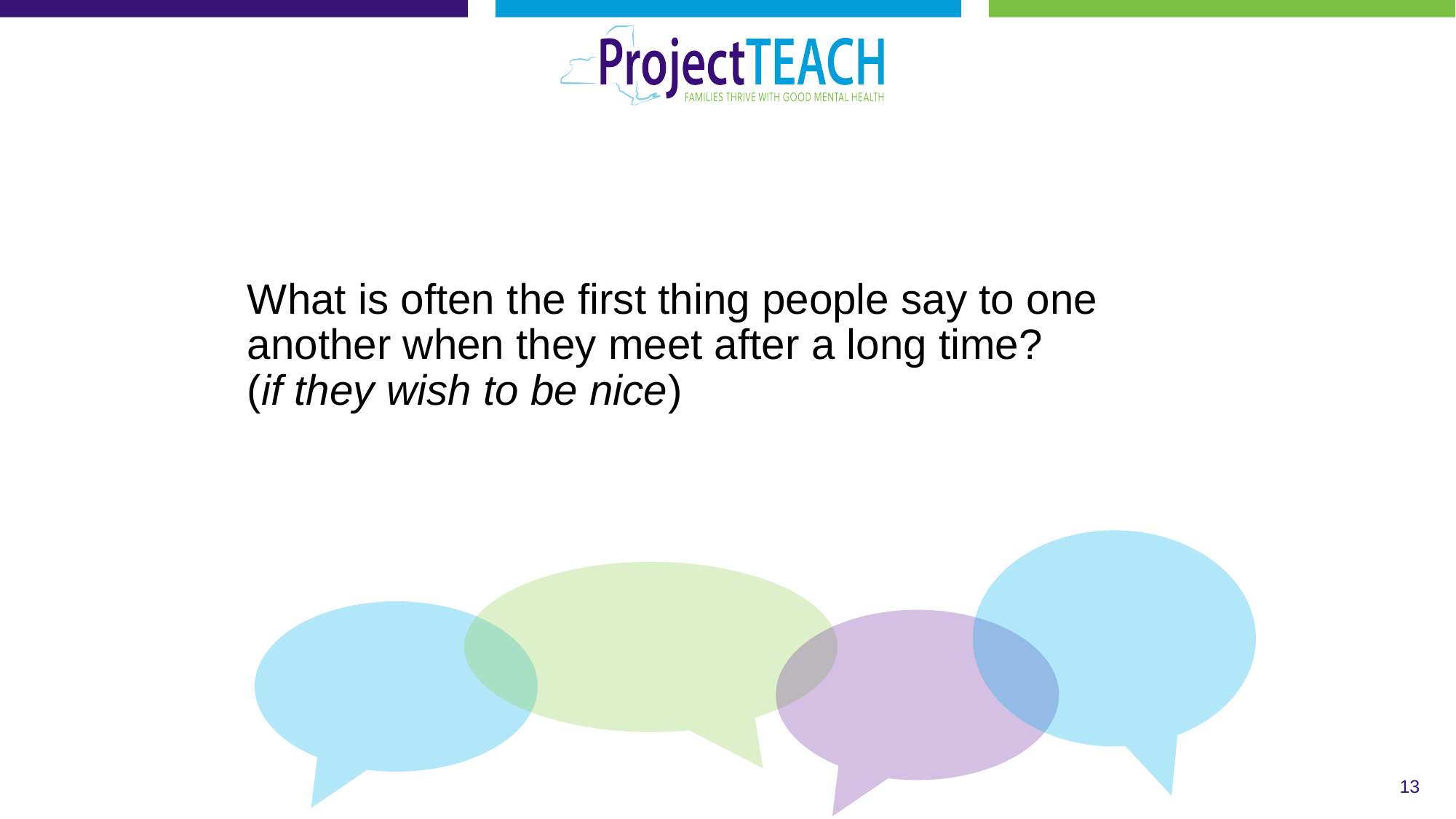

# What is often the first thing people say to one another when they meet after a long time? (if they wish to be nice)